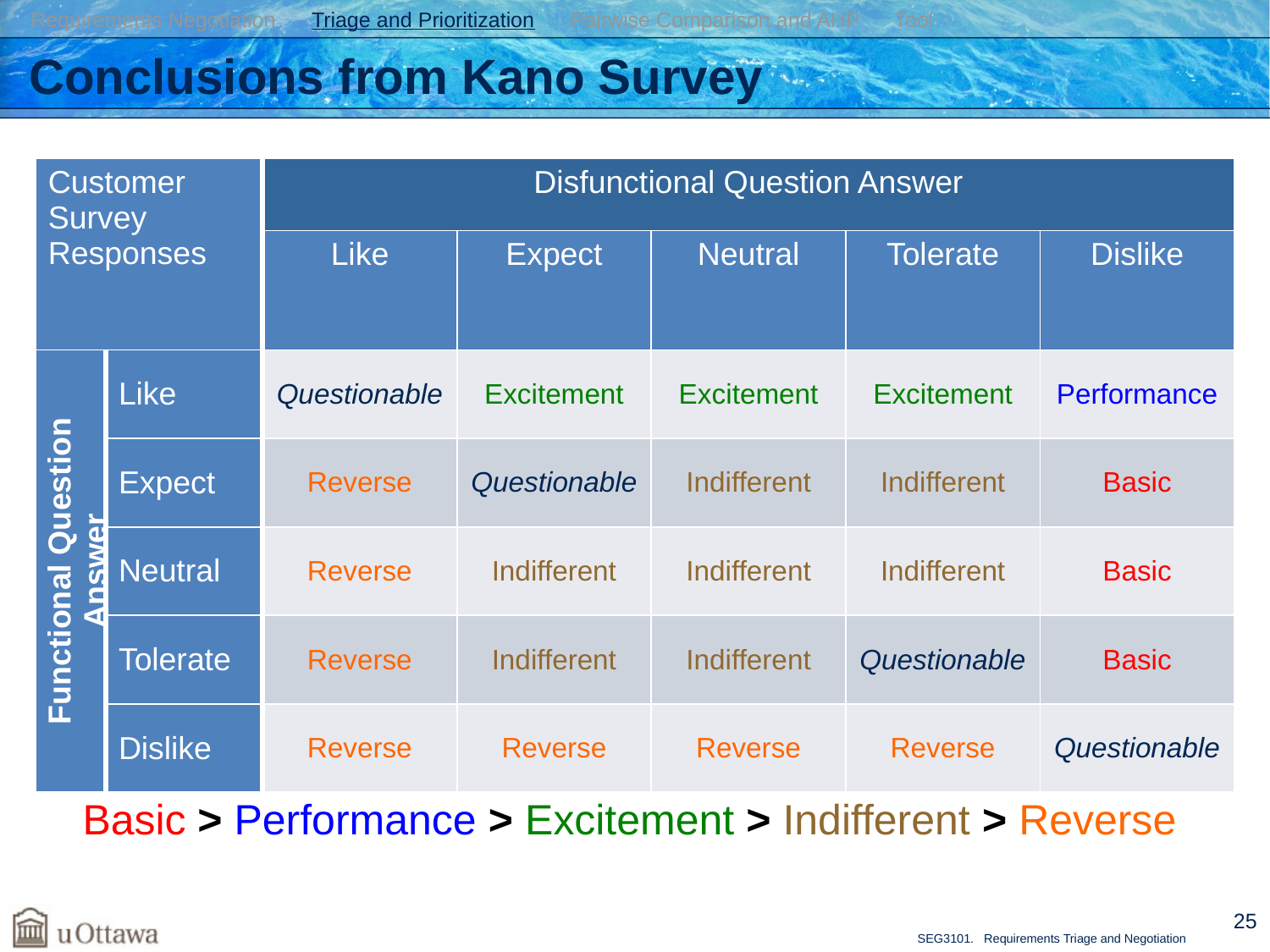

Requirements Negotiation      Triage and Prioritization      Pairwise Comparison and AHP      Tool
# Conclusions from Kano Survey
| Customer Survey Responses |  | Disfunctional Question Answer |  |  |  |  |
| --- | --- | --- | --- | --- | --- | --- |
|  |  | Like | Expect | Neutral | Tolerate | Dislike |
| Functional Question Answer | Like | Questionable | Excitement | Excitement | Excitement | Performance |
|  | Expect | Reverse | Questionable | Indifferent | Indifferent | Basic |
|  | Neutral | Reverse | Indifferent | Indifferent | Indifferent | Basic |
|  | Tolerate | Reverse | Indifferent | Indifferent | Questionable | Basic |
|  | Dislike | Reverse | Reverse | Reverse | Reverse | Questionable |
Basic > Performance > Excitement > Indifferent > Reverse
25